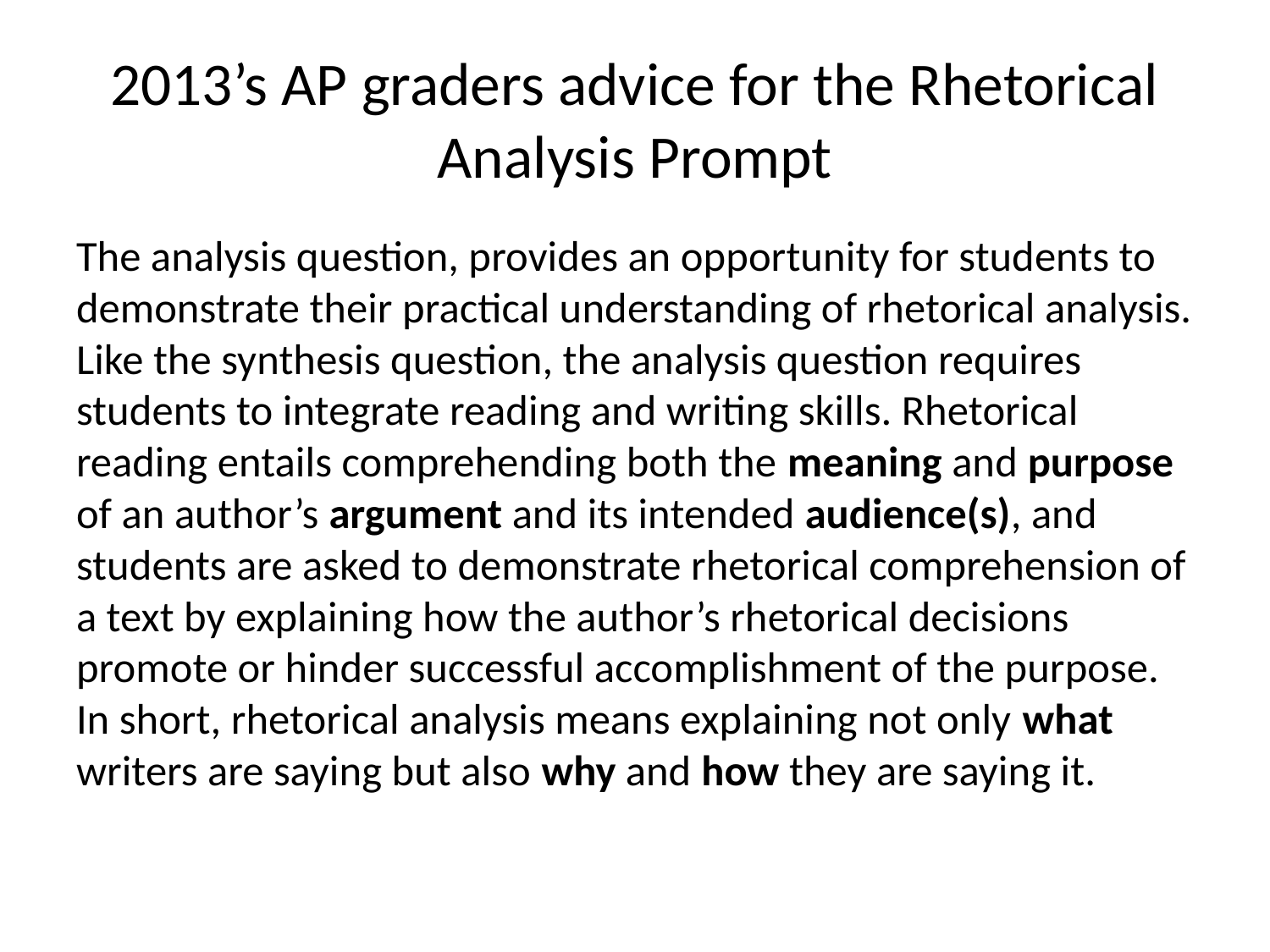

# 2013’s AP graders advice for the Rhetorical Analysis Prompt
The analysis question, provides an opportunity for students to demonstrate their practical understanding of rhetorical analysis. Like the synthesis question, the analysis question requires students to integrate reading and writing skills. Rhetorical reading entails comprehending both the meaning and purpose of an author’s argument and its intended audience(s), and students are asked to demonstrate rhetorical comprehension of a text by explaining how the author’s rhetorical decisions promote or hinder successful accomplishment of the purpose. In short, rhetorical analysis means explaining not only what writers are saying but also why and how they are saying it.